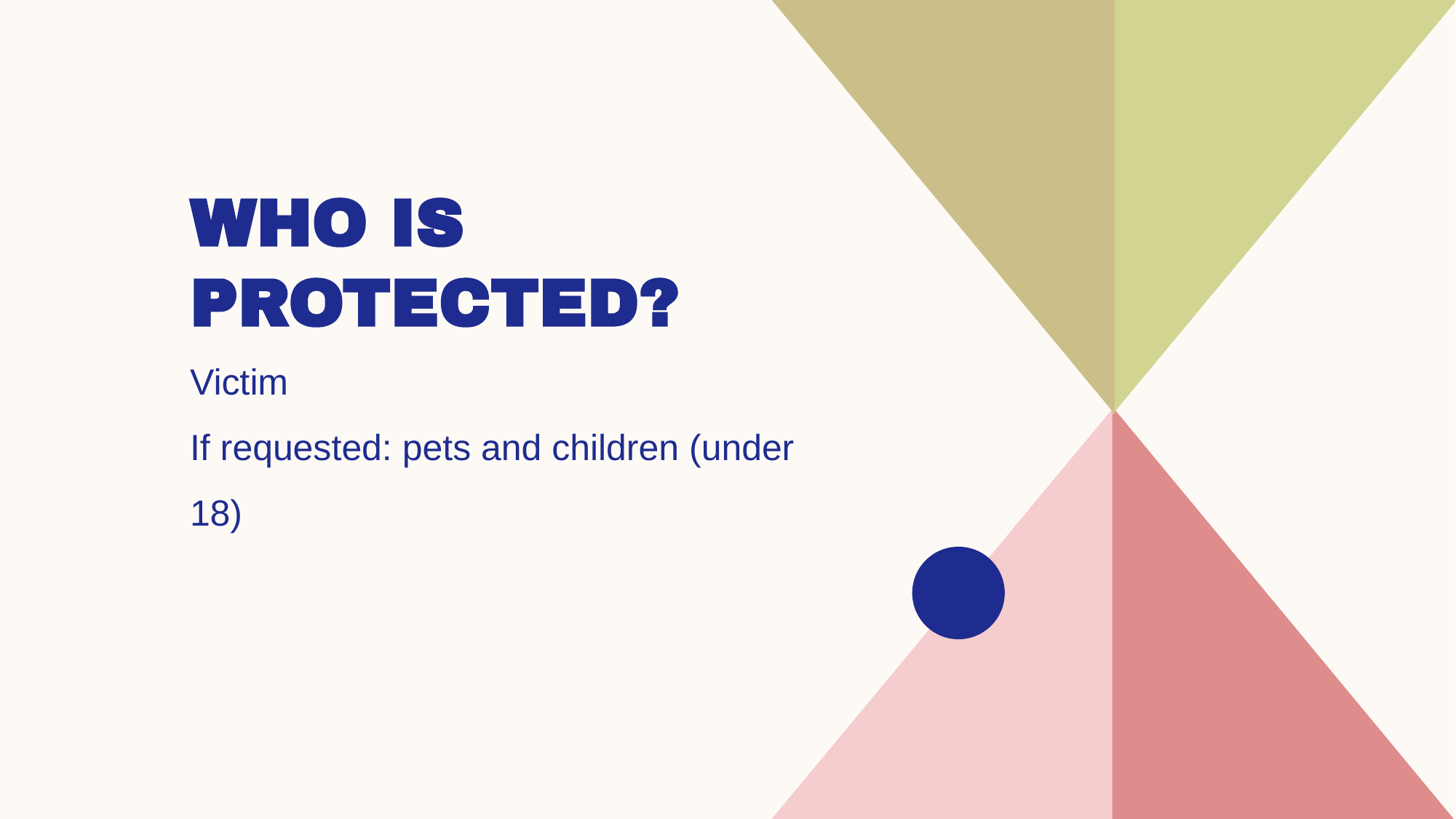

# Who is protected?
Victim
If requested: pets and children (under 18)